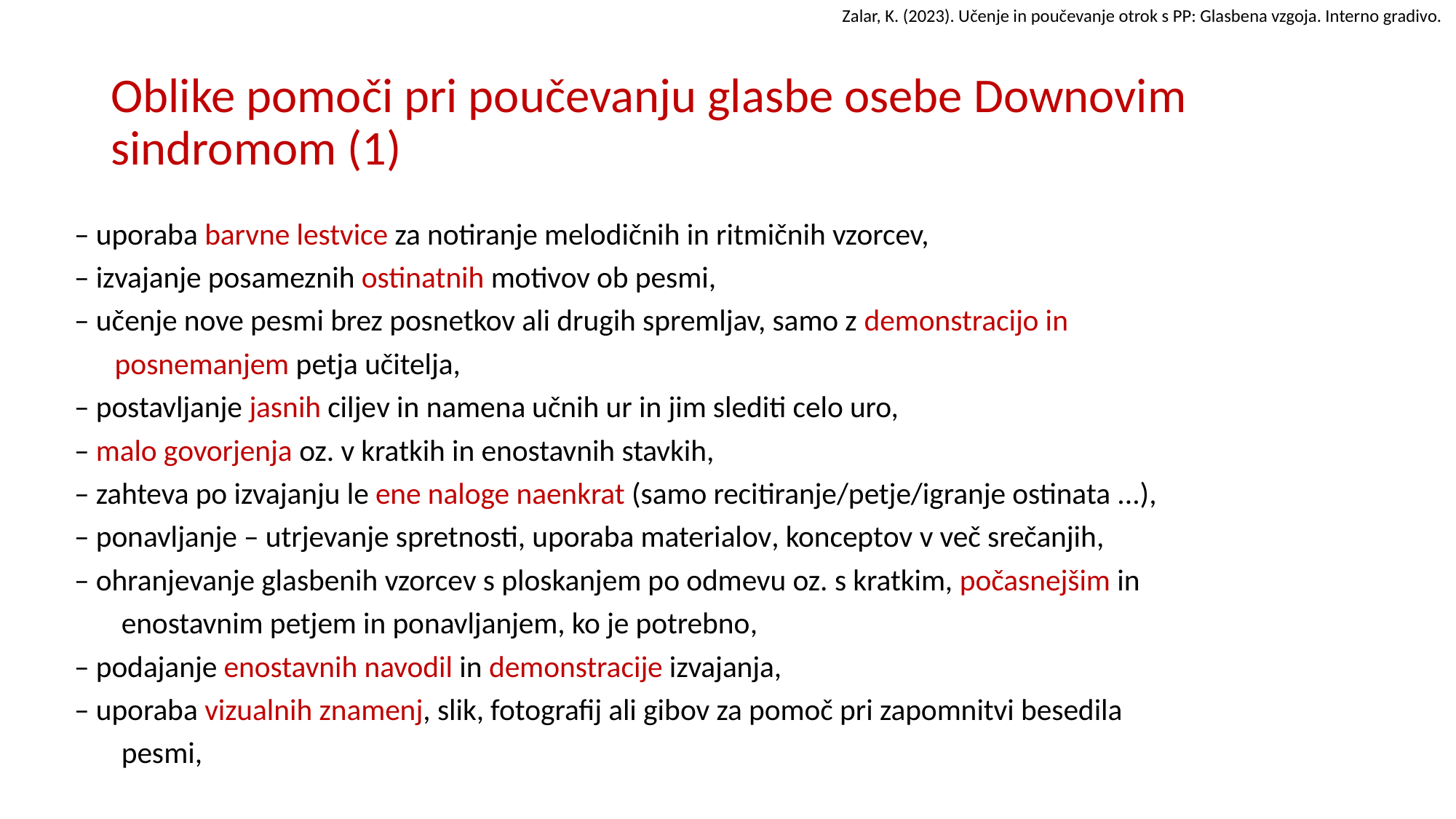

Zalar, K. (2023). Učenje in poučevanje otrok s PP: Glasbena vzgoja. Interno gradivo.
# Oblike pomoči pri poučevanju glasbe osebe Downovim sindromom (1)
– uporaba barvne lestvice za notiranje melodičnih in ritmičnih vzorcev,
– izvajanje posameznih ostinatnih motivov ob pesmi,
– učenje nove pesmi brez posnetkov ali drugih spremljav, samo z demonstracijo in
      posnemanjem petja učitelja,
– postavljanje jasnih ciljev in namena učnih ur in jim slediti celo uro,
– malo govorjenja oz. v kratkih in enostavnih stavkih,
– zahteva po izvajanju le ene naloge naenkrat (samo recitiranje/petje/igranje ostinata ...),
– ponavljanje – utrjevanje spretnosti, uporaba materialov, konceptov v več srečanjih,
– ohranjevanje glasbenih vzorcev s ploskanjem po odmevu oz. s kratkim, počasnejšim in
       enostavnim petjem in ponavljanjem, ko je potrebno,
– podajanje enostavnih navodil in demonstracije izvajanja,
– uporaba vizualnih znamenj, slik, fotografij ali gibov za pomoč pri zapomnitvi besedila
       pesmi,